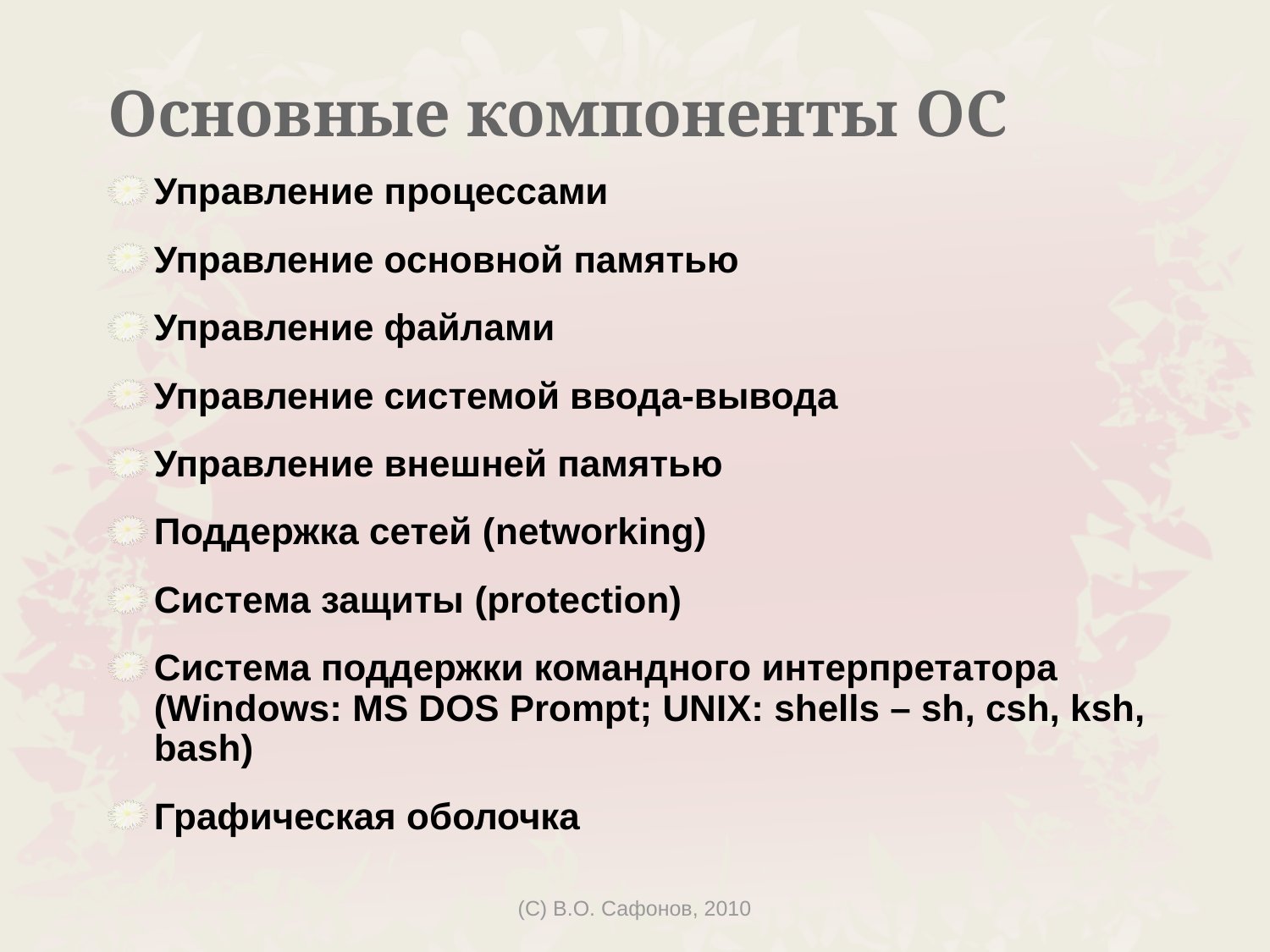

# Основные компоненты ОС
Управление процессами
Управление основной памятью
Управление файлами
Управление системой ввода-вывода
Управление внешней памятью
Поддержка сетей (networking)
Система защиты (protection)
Система поддержки командного интерпретатора (Windows: MS DOS Prompt; UNIX: shells – sh, csh, ksh, bash)
Графическая оболочка

(C) В.О. Сафонов, 2010